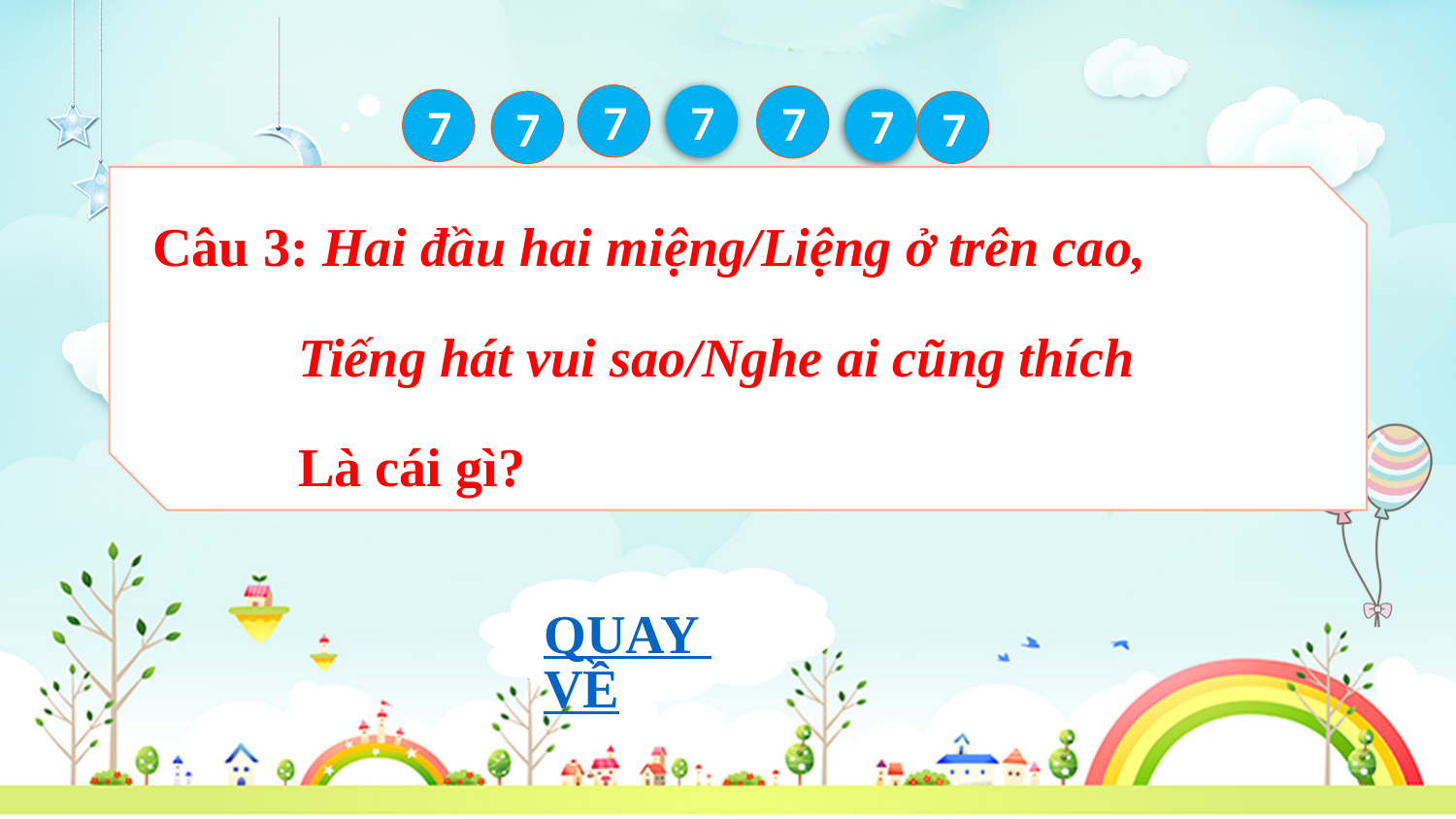

7
7
7
7
7
7
7
Câu 3: Hai đầu hai miệng/Liệng ở trên cao,
	Tiếng hát vui sao/Nghe ai cũng thích
	Là cái gì?
QUAY VỀ